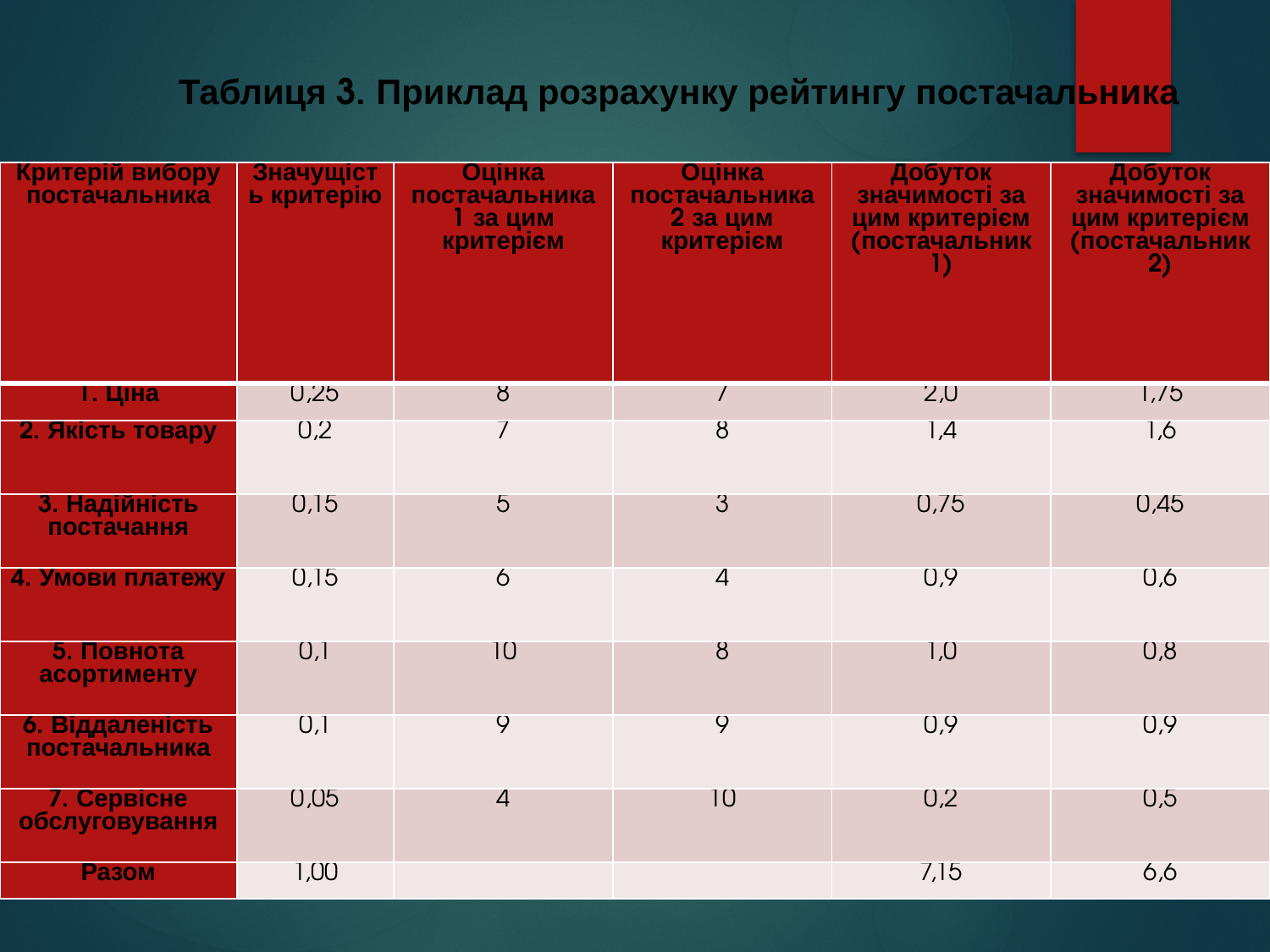

# Таблиця 3. Приклад розрахунку рейтингу постачальника
| Критерій вибору постачальника | Значущість критерію | Оцінка постачальника 1 за цим критерієм | Оцінка постачальника 2 за цим критерієм | Добуток значимості за цим критерієм (постачальник 1) | Добуток значимості за цим критерієм (постачальник 2) |
| --- | --- | --- | --- | --- | --- |
| 1. Ціна | 0,25 | 8 | 7 | 2,0 | 1,75 |
| 2. Якість товару | 0,2 | 7 | 8 | 1,4 | 1,6 |
| 3. Надійність постачання | 0,15 | 5 | 3 | 0,75 | 0,45 |
| 4. Умови платежу | 0,15 | 6 | 4 | 0,9 | 0,6 |
| 5. Повнота асортименту | 0,1 | 10 | 8 | 1,0 | 0,8 |
| 6. Віддаленість постачальника | 0,1 | 9 | 9 | 0,9 | 0,9 |
| 7. Сервісне обслуговування | 0,05 | 4 | 10 | 0,2 | 0,5 |
| Разом | 1,00 |  |  | 7,15 | 6,6 |